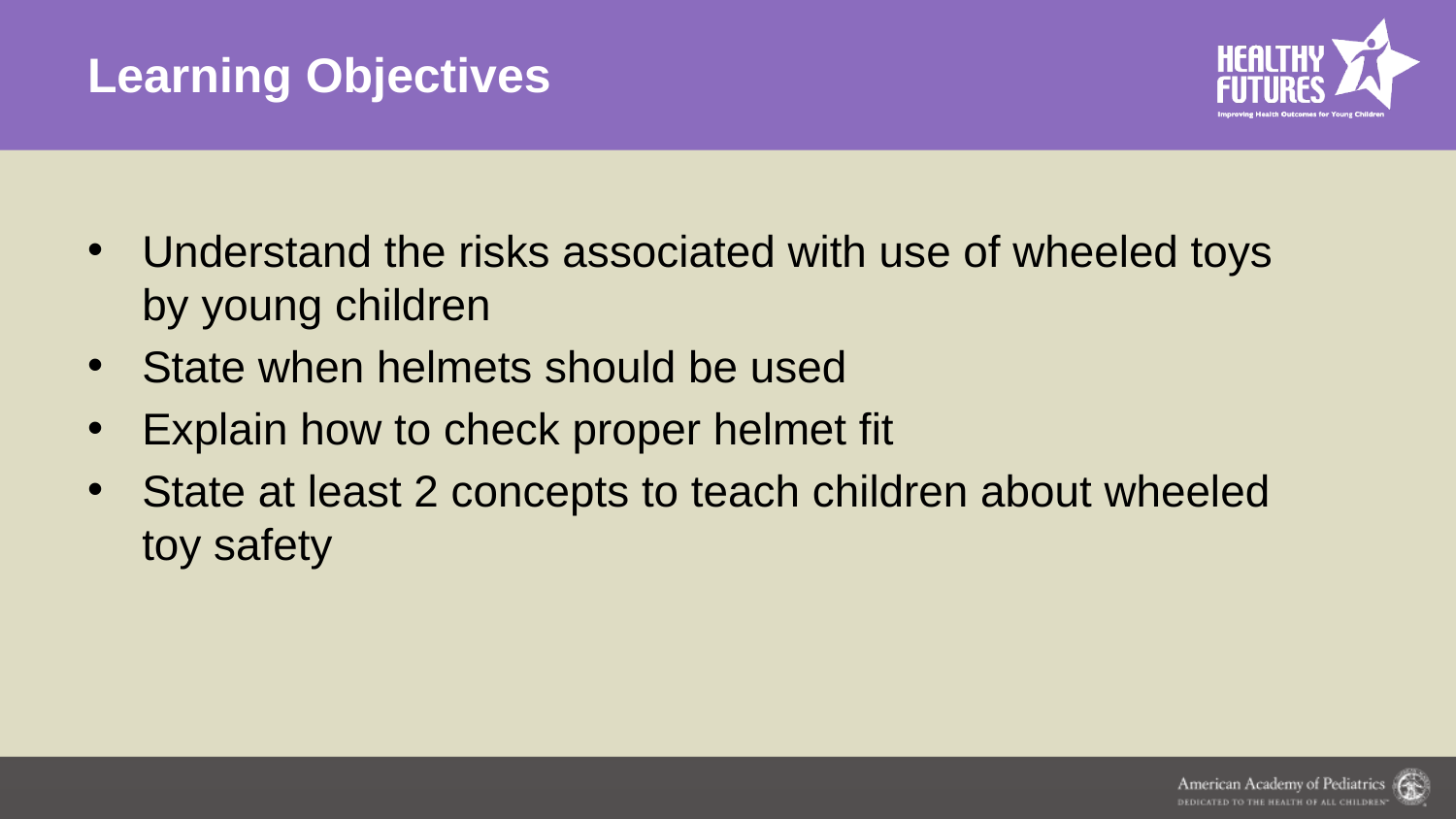

# Learning Objectives
Understand the risks associated with use of wheeled toys by young children
State when helmets should be used
Explain how to check proper helmet fit
State at least 2 concepts to teach children about wheeled toy safety